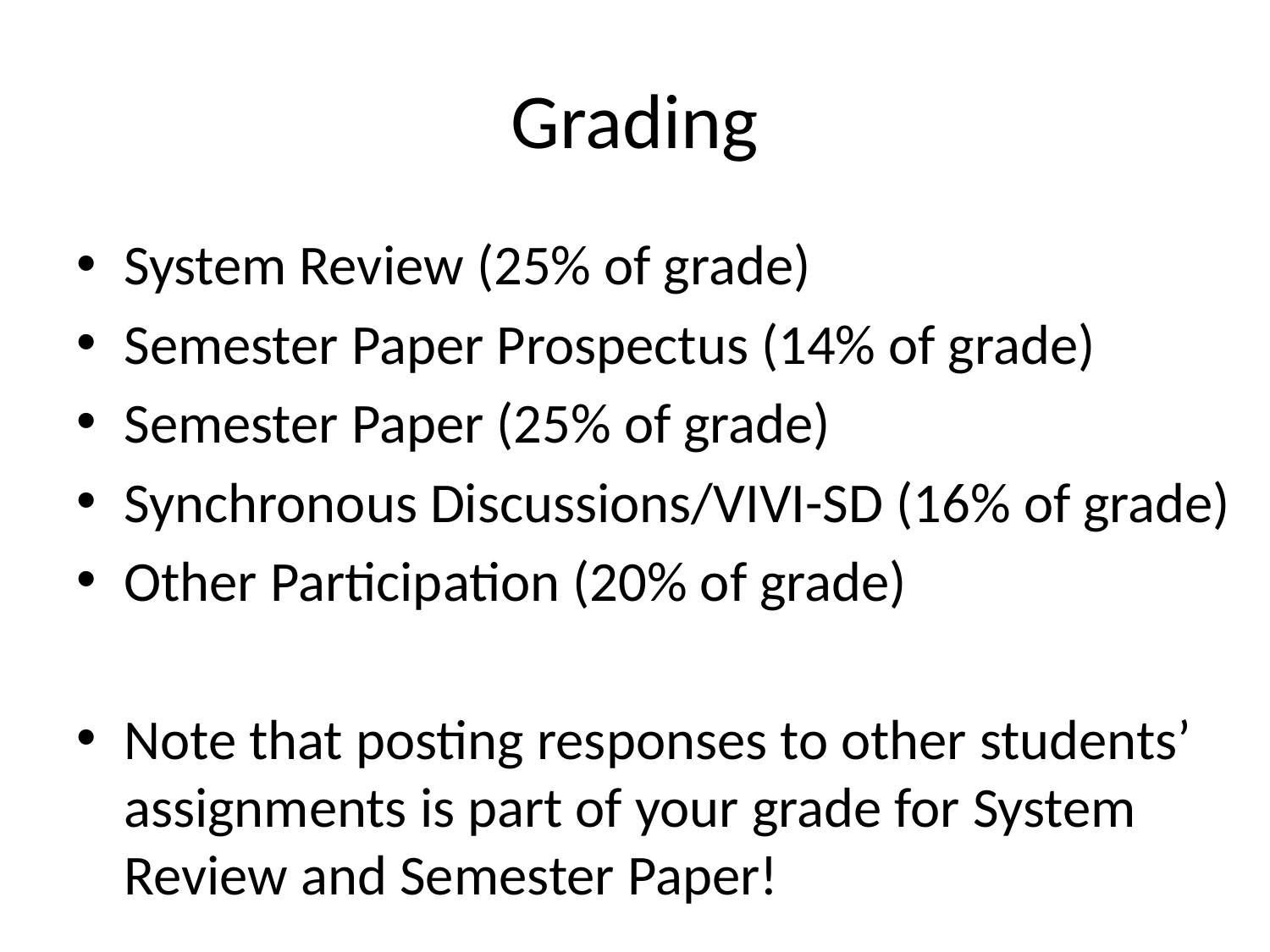

# Grading
System Review (25% of grade)
Semester Paper Prospectus (14% of grade)
Semester Paper (25% of grade)
Synchronous Discussions/VIVI-SD (16% of grade)
Other Participation (20% of grade)

Note that posting responses to other students’ assignments is part of your grade for System Review and Semester Paper!